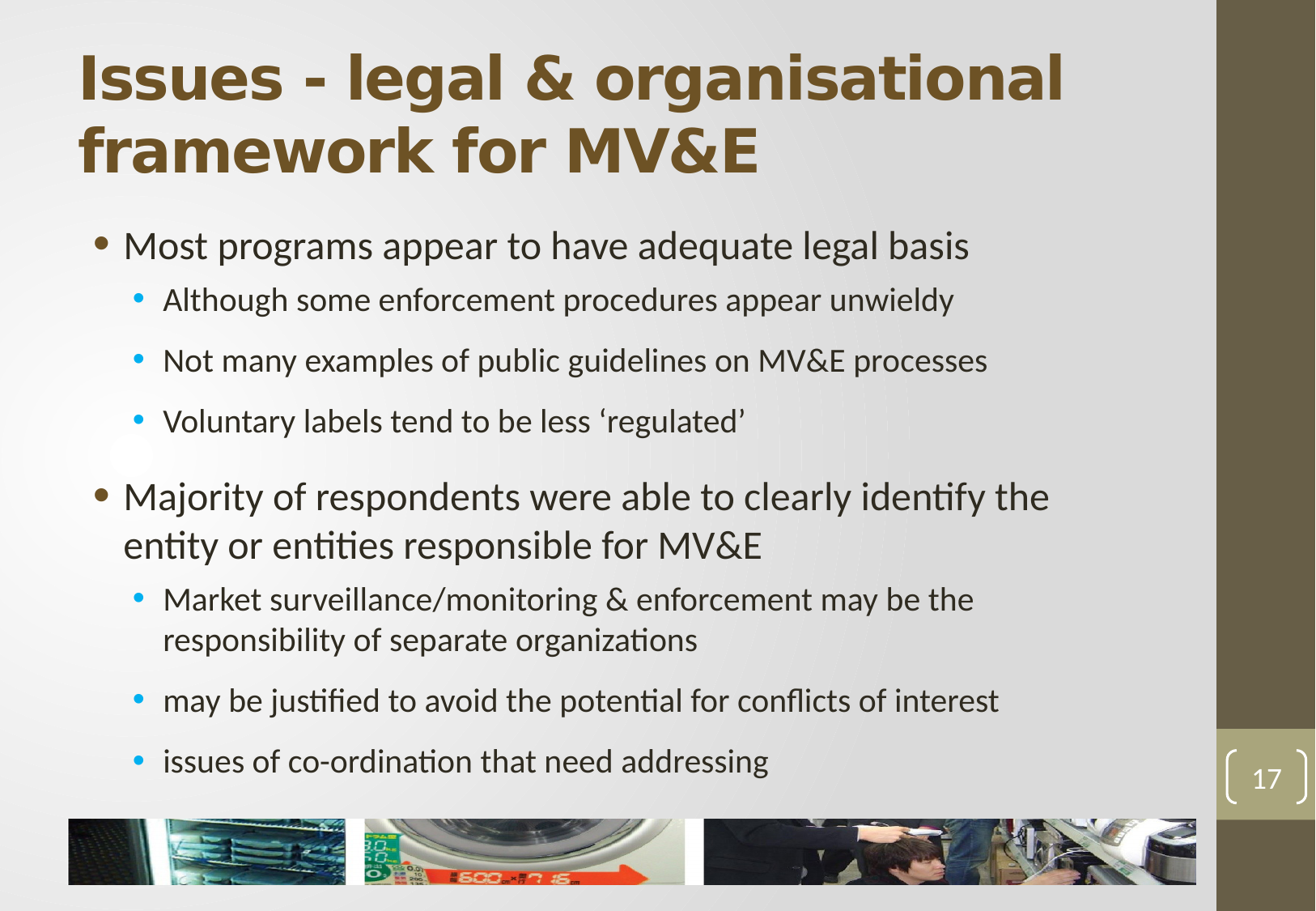

# Issues - legal & organisational framework for MV&E
Most programs appear to have adequate legal basis
Although some enforcement procedures appear unwieldy
Not many examples of public guidelines on MV&E processes
Voluntary labels tend to be less ‘regulated’
Majority of respondents were able to clearly identify the entity or entities responsible for MV&E
Market surveillance/monitoring & enforcement may be the responsibility of separate organizations
may be justified to avoid the potential for conflicts of interest
issues of co-ordination that need addressing
17